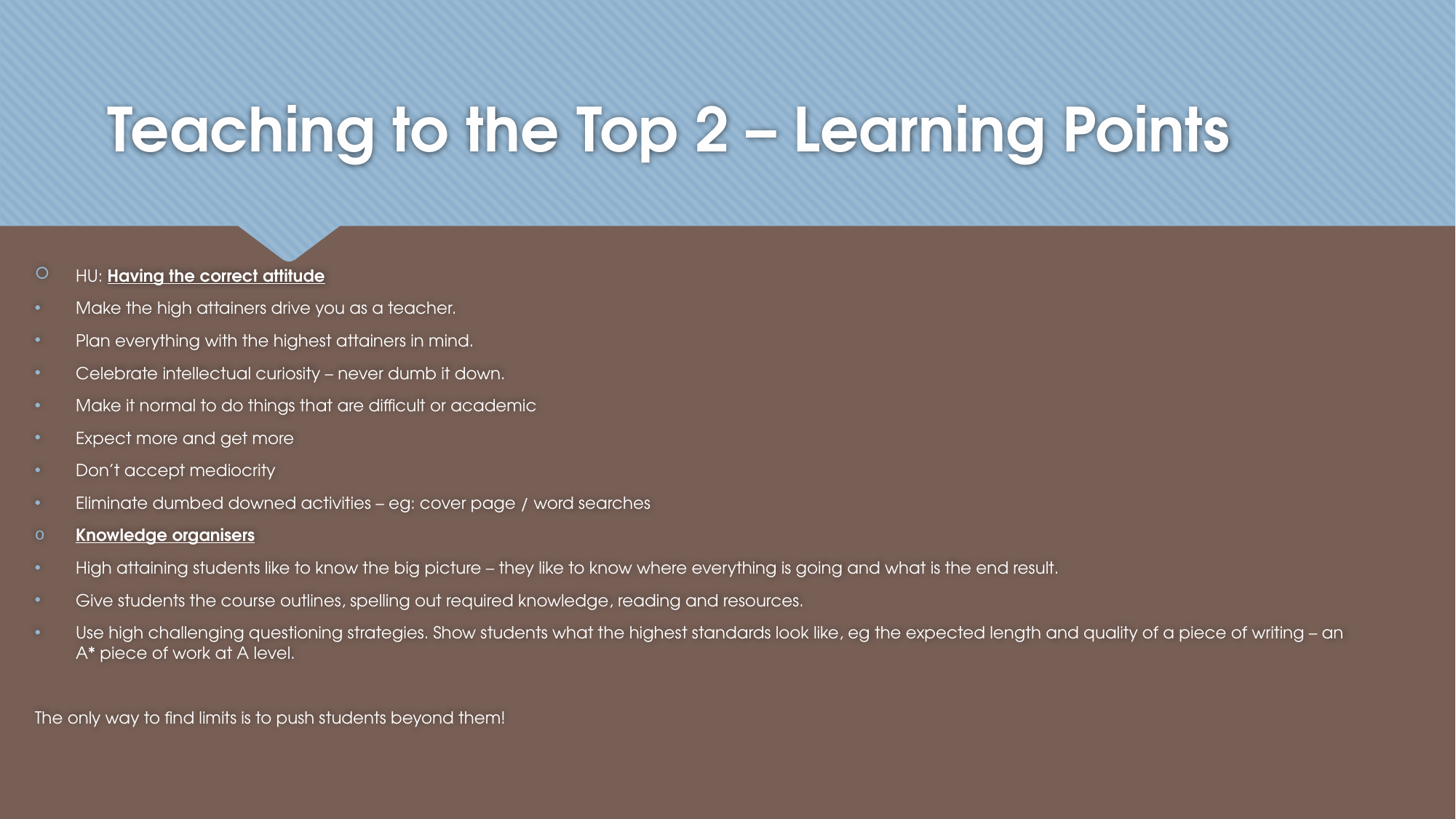

# Teaching to the Top 2 – Learning Points
HU: Having the correct attitude
Make the high attainers drive you as a teacher.
Plan everything with the highest attainers in mind.
Celebrate intellectual curiosity – never dumb it down.
Make it normal to do things that are difficult or academic
Expect more and get more
Don’t accept mediocrity
Eliminate dumbed downed activities – eg: cover page / word searches
Knowledge organisers
High attaining students like to know the big picture – they like to know where everything is going and what is the end result.
Give students the course outlines, spelling out required knowledge, reading and resources.
Use high challenging questioning strategies. Show students what the highest standards look like, eg the expected length and quality of a piece of writing – an A* piece of work at A level.

The only way to find limits is to push students beyond them!